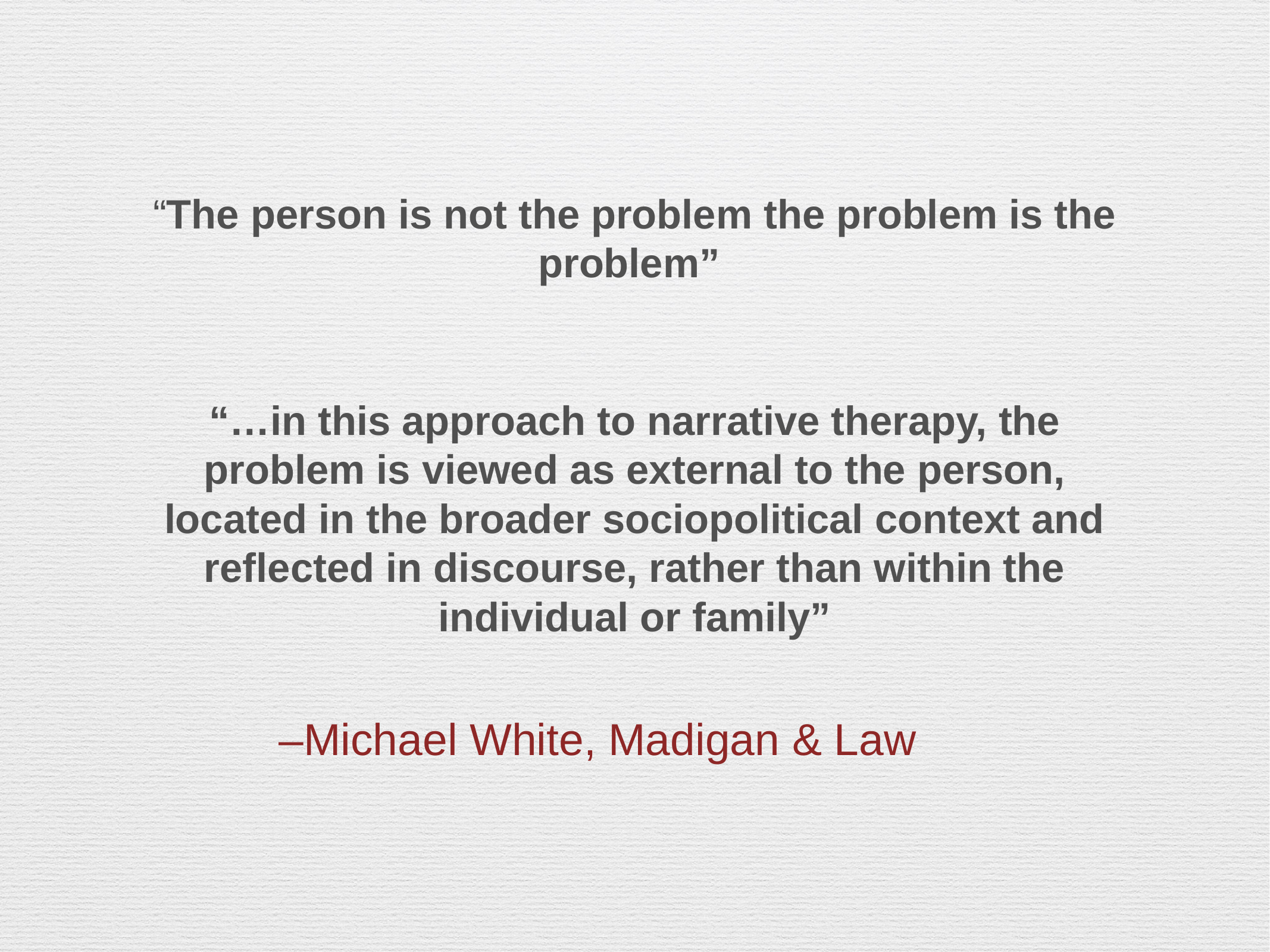

“The person is not the problem the problem is the problem”

“…in this approach to narrative therapy, the problem is viewed as external to the person, located in the broader sociopolitical context and reflected in discourse, rather than within the individual or family”

–Michael White, Madigan & Law